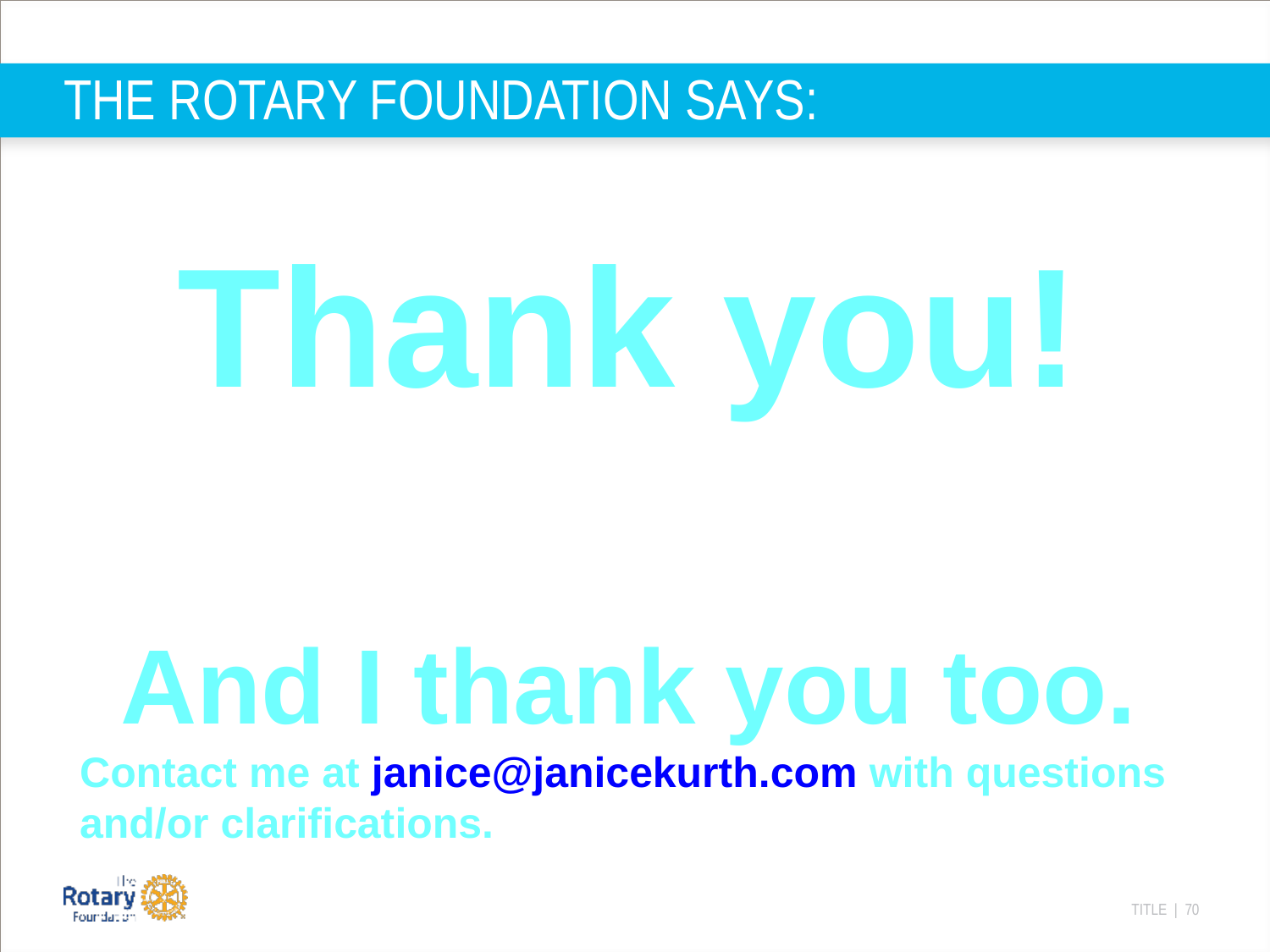

# THE ROTARY FOUNDATION SAYS:
Thank you!
And I thank you too.
Contact me at janice@janicekurth.com with questions
and/or clarifications.